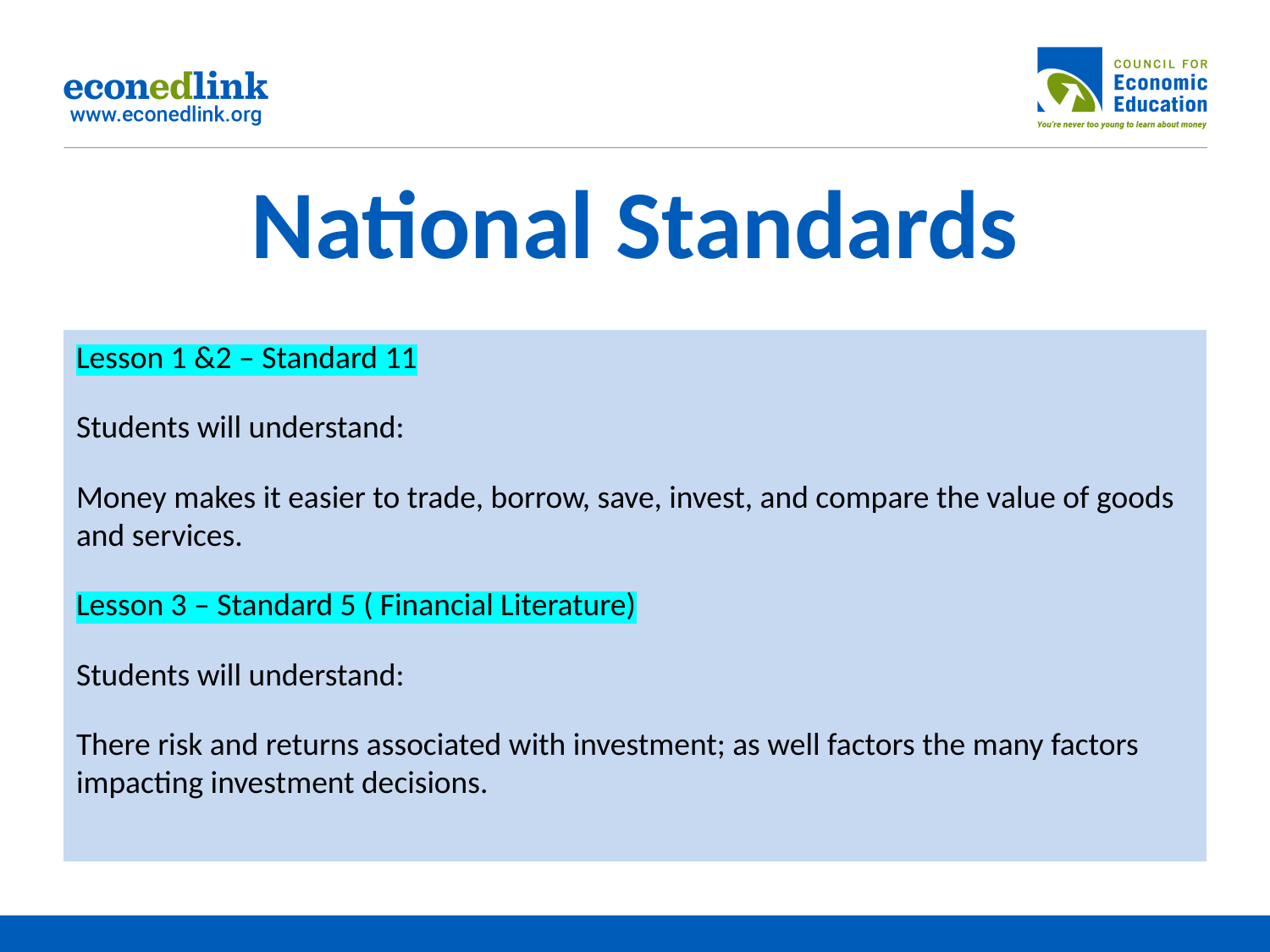

# National Standards
Lesson 1 &2 – Standard 11
Students will understand:
Money makes it easier to trade, borrow, save, invest, and compare the value of goods and services.
Lesson 3 – Standard 5 ( Financial Literature)
Students will understand:
There risk and returns associated with investment; as well factors the many factors impacting investment decisions.